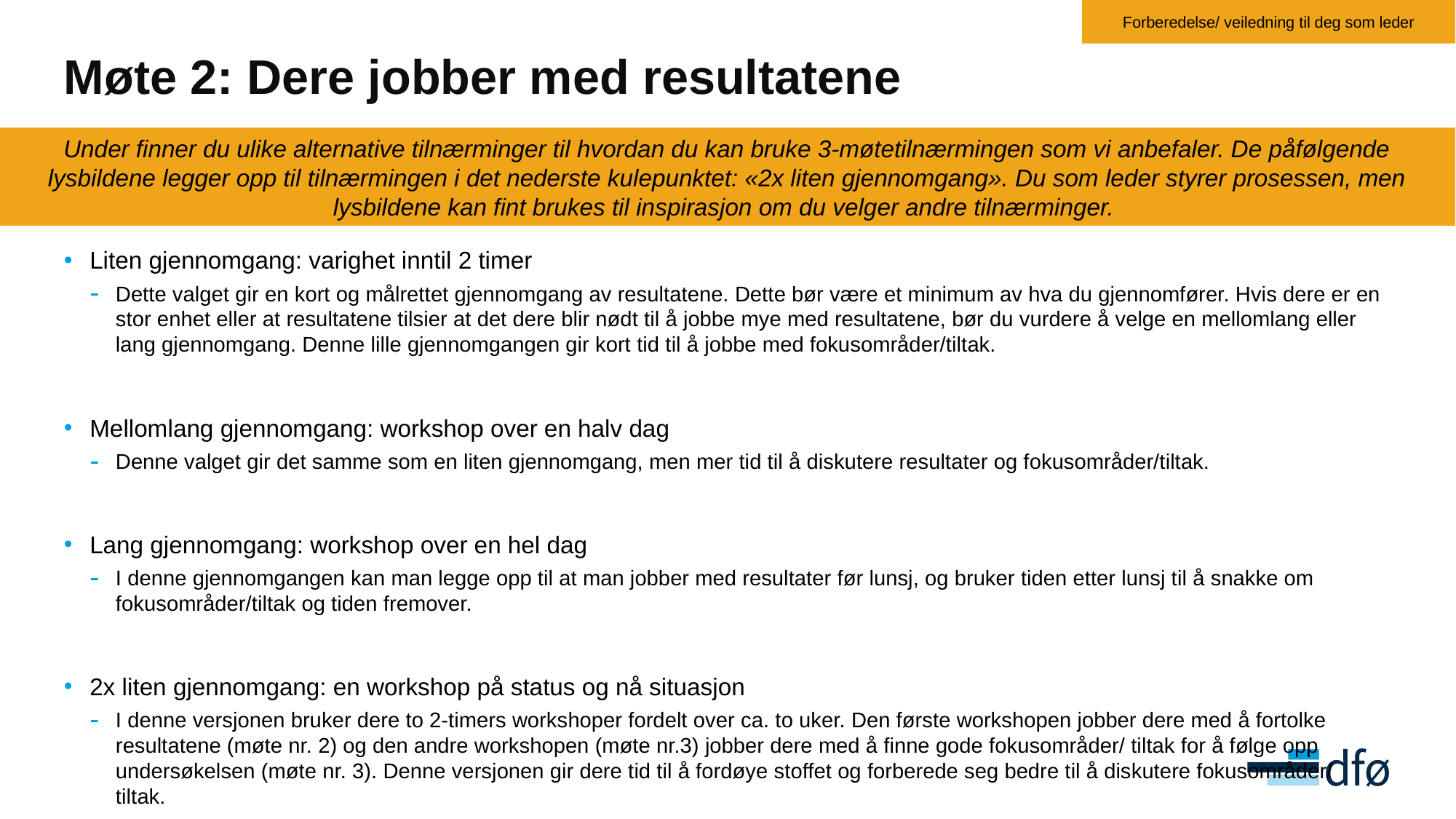

Forberedelse/ veiledning til deg som leder
# Møte 2: Dere jobber med resultatene
Under finner du ulike alternative tilnærminger til hvordan du kan bruke 3-møtetilnærmingen som vi anbefaler. De påfølgende lysbildene legger opp til tilnærmingen i det nederste kulepunktet: «2x liten gjennomgang». Du som leder styrer prosessen, men lysbildene kan fint brukes til inspirasjon om du velger andre tilnærminger.
Liten gjennomgang: varighet inntil 2 timer
Dette valget gir en kort og målrettet gjennomgang av resultatene. Dette bør være et minimum av hva du gjennomfører. Hvis dere er en stor enhet eller at resultatene tilsier at det dere blir nødt til å jobbe mye med resultatene, bør du vurdere å velge en mellomlang eller lang gjennomgang. Denne lille gjennomgangen gir kort tid til å jobbe med fokusområder/tiltak.

Mellomlang gjennomgang: workshop over en halv dag
Denne valget gir det samme som en liten gjennomgang, men mer tid til å diskutere resultater og fokusområder/tiltak.

Lang gjennomgang: workshop over en hel dag
I denne gjennomgangen kan man legge opp til at man jobber med resultater før lunsj, og bruker tiden etter lunsj til å snakke om fokusområder/tiltak og tiden fremover.

2x liten gjennomgang: en workshop på status og nå situasjon
I denne versjonen bruker dere to 2-timers workshoper fordelt over ca. to uker. Den første workshopen jobber dere med å fortolke resultatene (møte nr. 2) og den andre workshopen (møte nr.3) jobber dere med å finne gode fokusområder/ tiltak for å følge opp undersøkelsen (møte nr. 3). Denne versjonen gir dere tid til å fordøye stoffet og forberede seg bedre til å diskutere fokusområder/ tiltak.